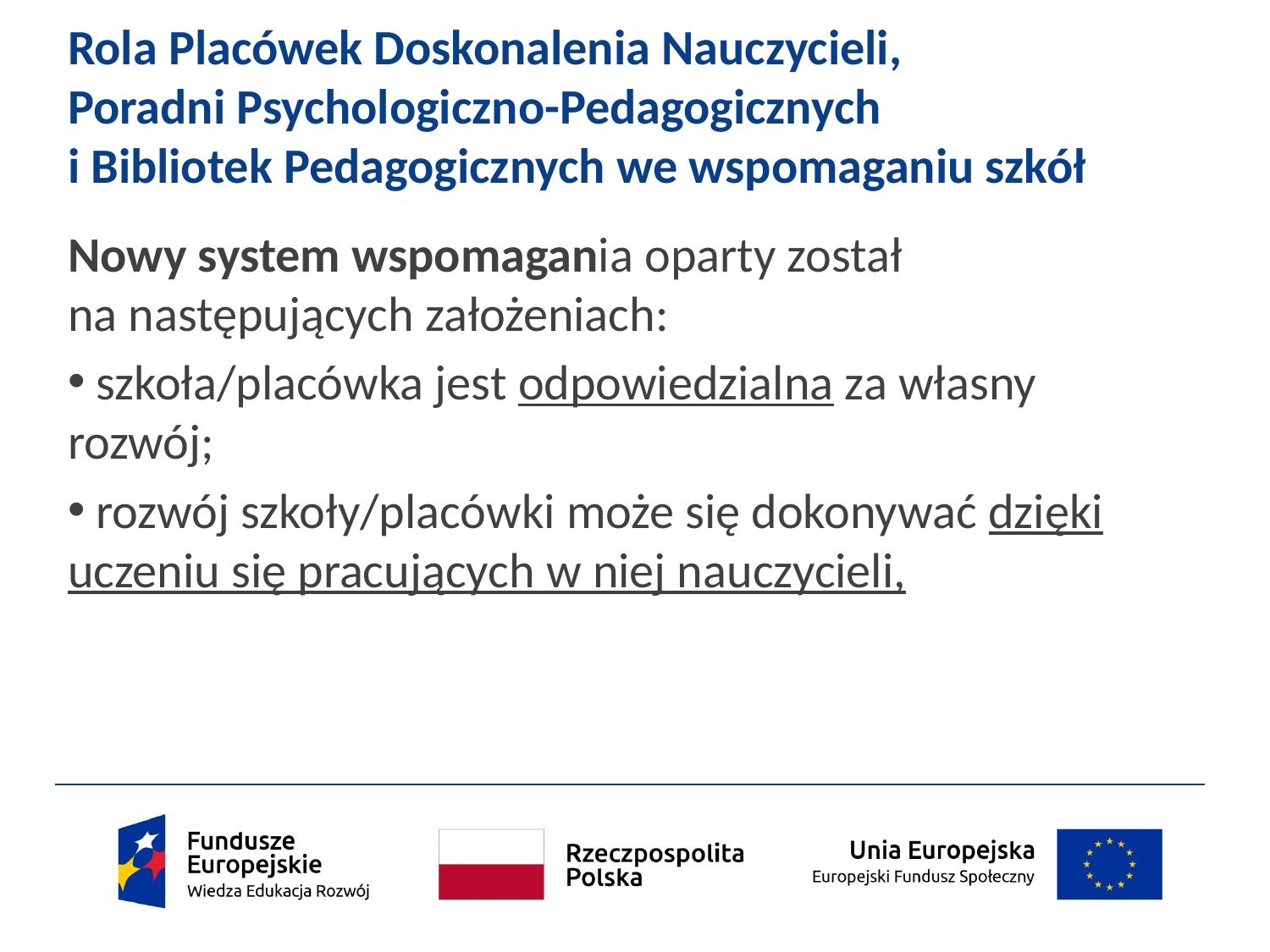

# Rola Placówek Doskonalenia Nauczycieli, Poradni Psychologiczno-Pedagogicznych i Bibliotek Pedagogicznych we wspomaganiu szkół
Nowy system wspomagania oparty został
na następujących założeniach:
 szkoła/placówka jest odpowiedzialna za własny rozwój;
 rozwój szkoły/placówki może się dokonywać dzięki uczeniu się pracujących w niej nauczycieli,